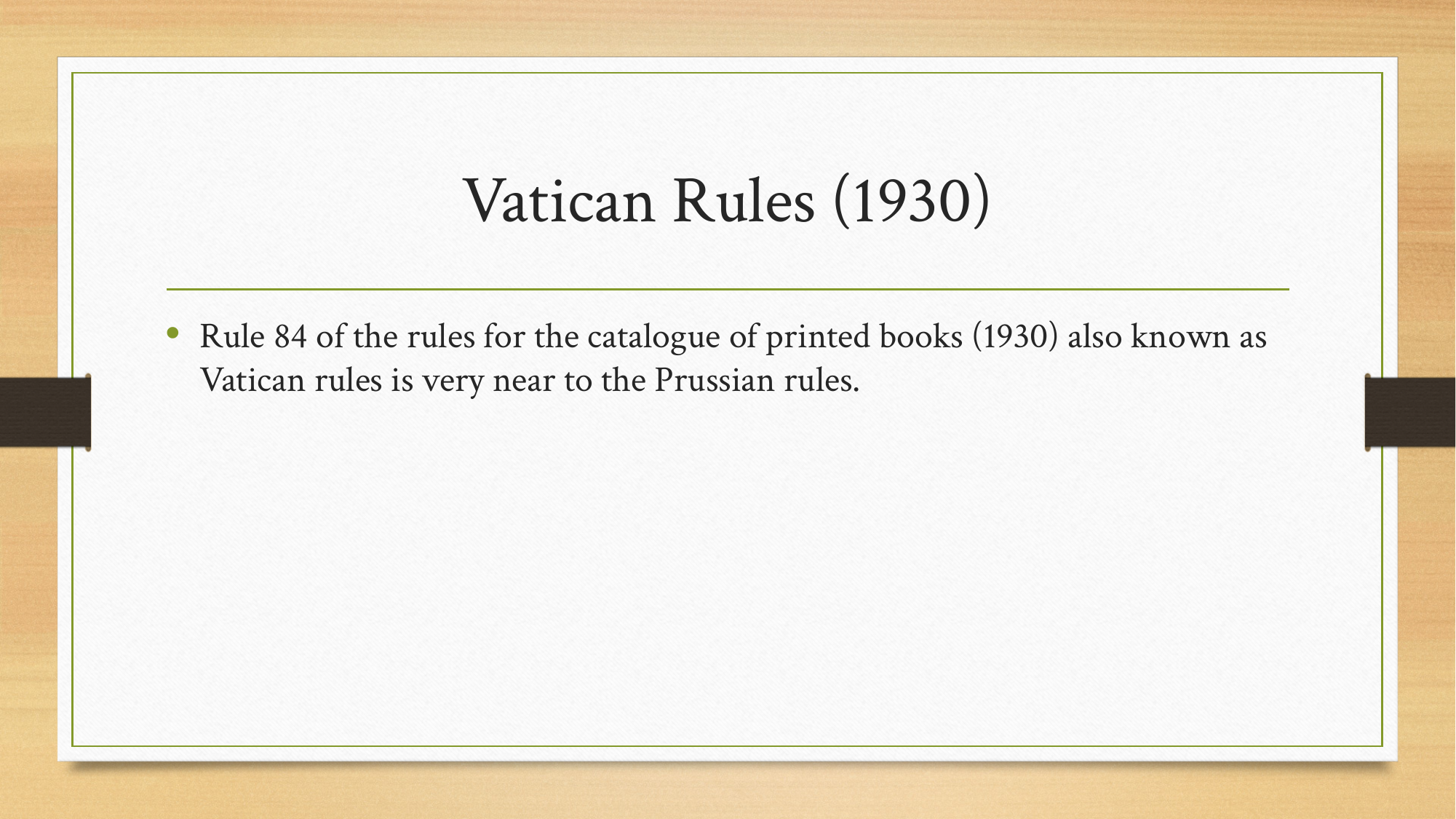

# Vatican Rules (1930)
Rule 84 of the rules for the catalogue of printed books (1930) also known as Vatican rules is very near to the Prussian rules.